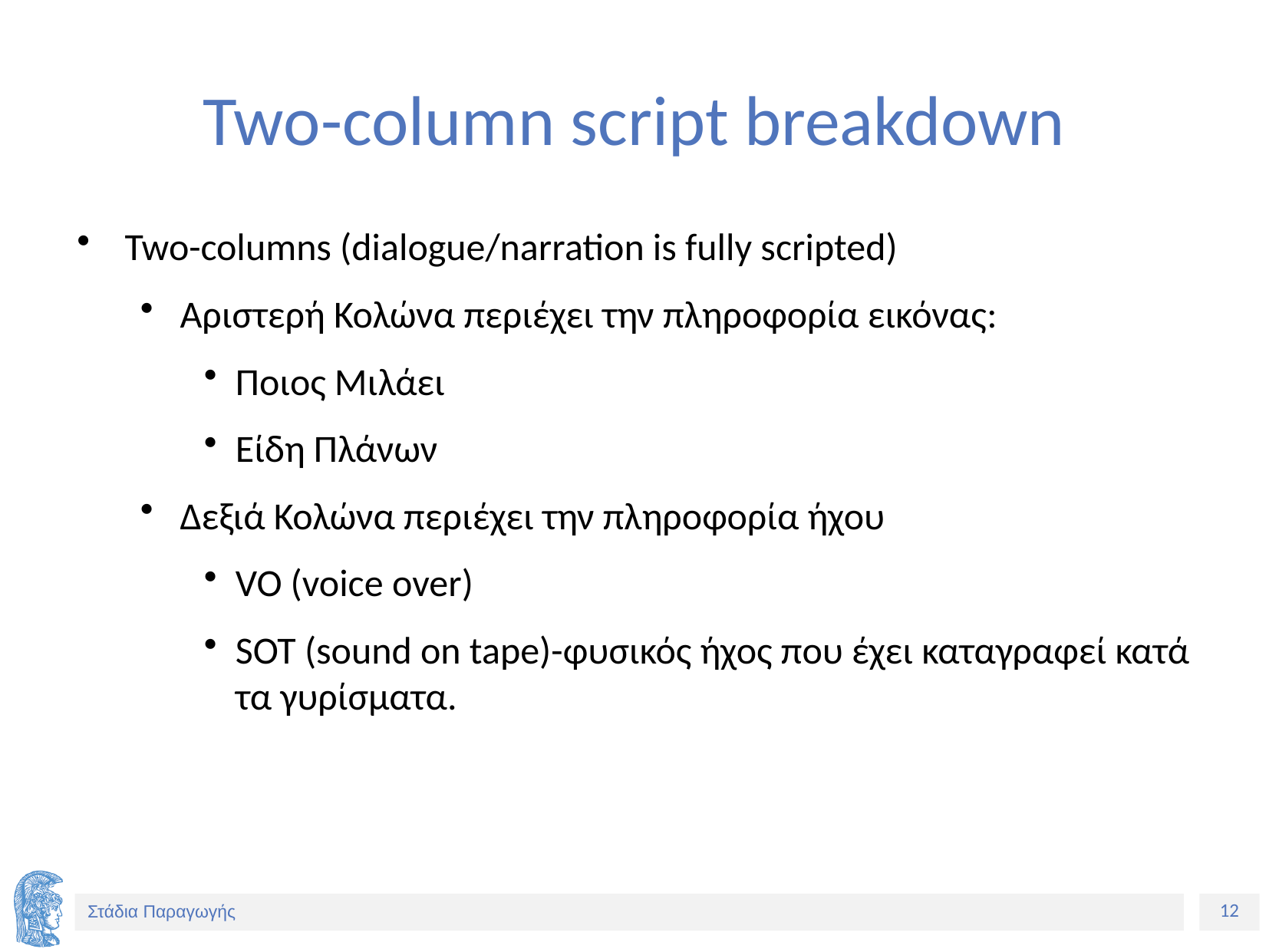

# Two-column script breakdown
Two-columns (dialogue/narration is fully scripted)
Αριστερή Κολώνα περιέχει την πληροφορία εικόνας:
Ποιος Μιλάει
Είδη Πλάνων
Δεξιά Κολώνα περιέχει την πληροφορία ήχου
VO (voice over)
SOT (sound on tape)-φυσικός ήχος που έχει καταγραφεί κατά τα γυρίσματα.